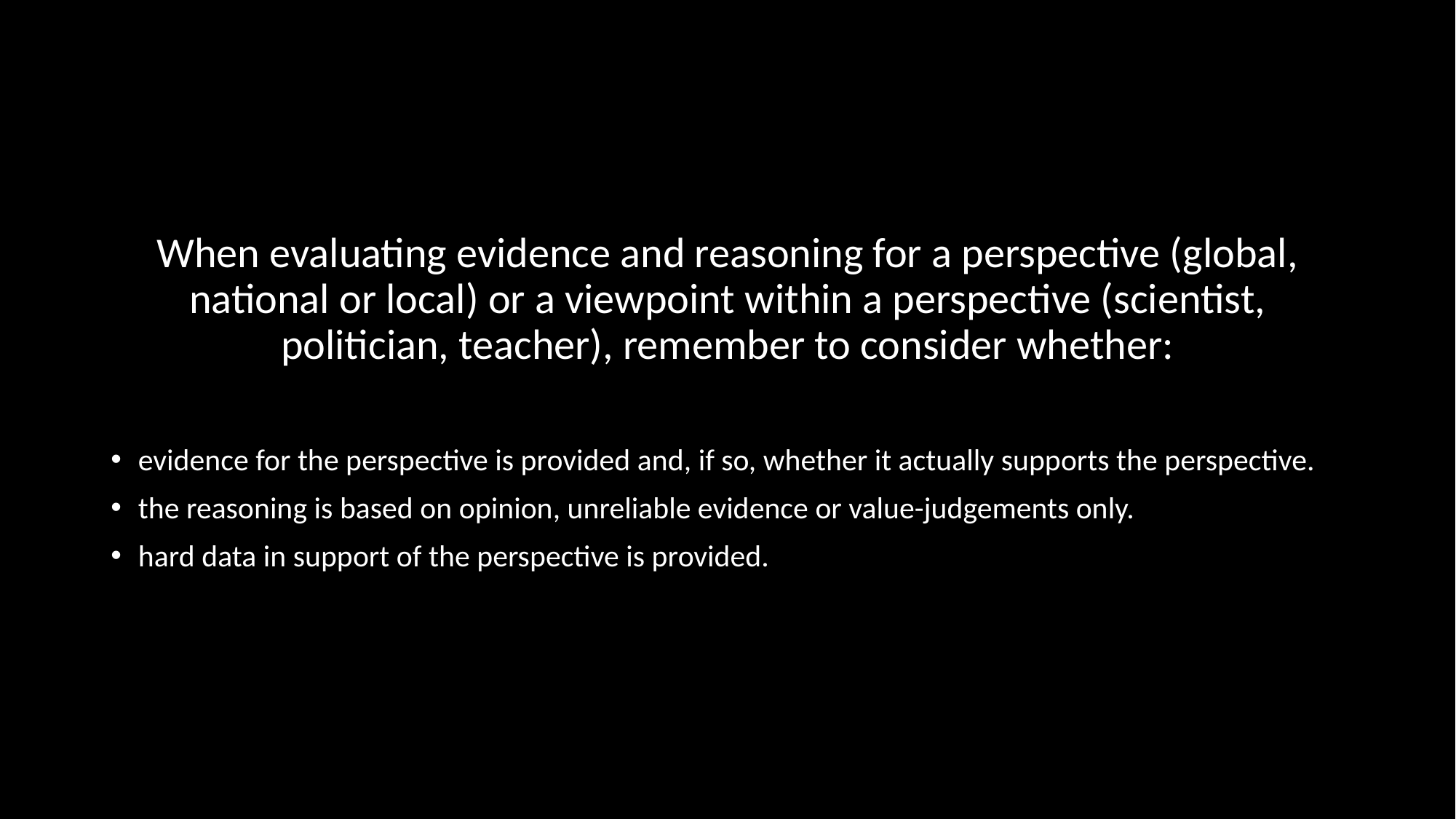

When evaluating evidence and reasoning for a perspective (global, national or local) or a viewpoint within a perspective (scientist, politician, teacher), remember to consider whether:

evidence for the perspective is provided and, if so, whether it actually supports the perspective.
﻿﻿the reasoning is based on opinion, unreliable evidence or value-judgements only.
﻿﻿hard data in support of the perspective is provided.